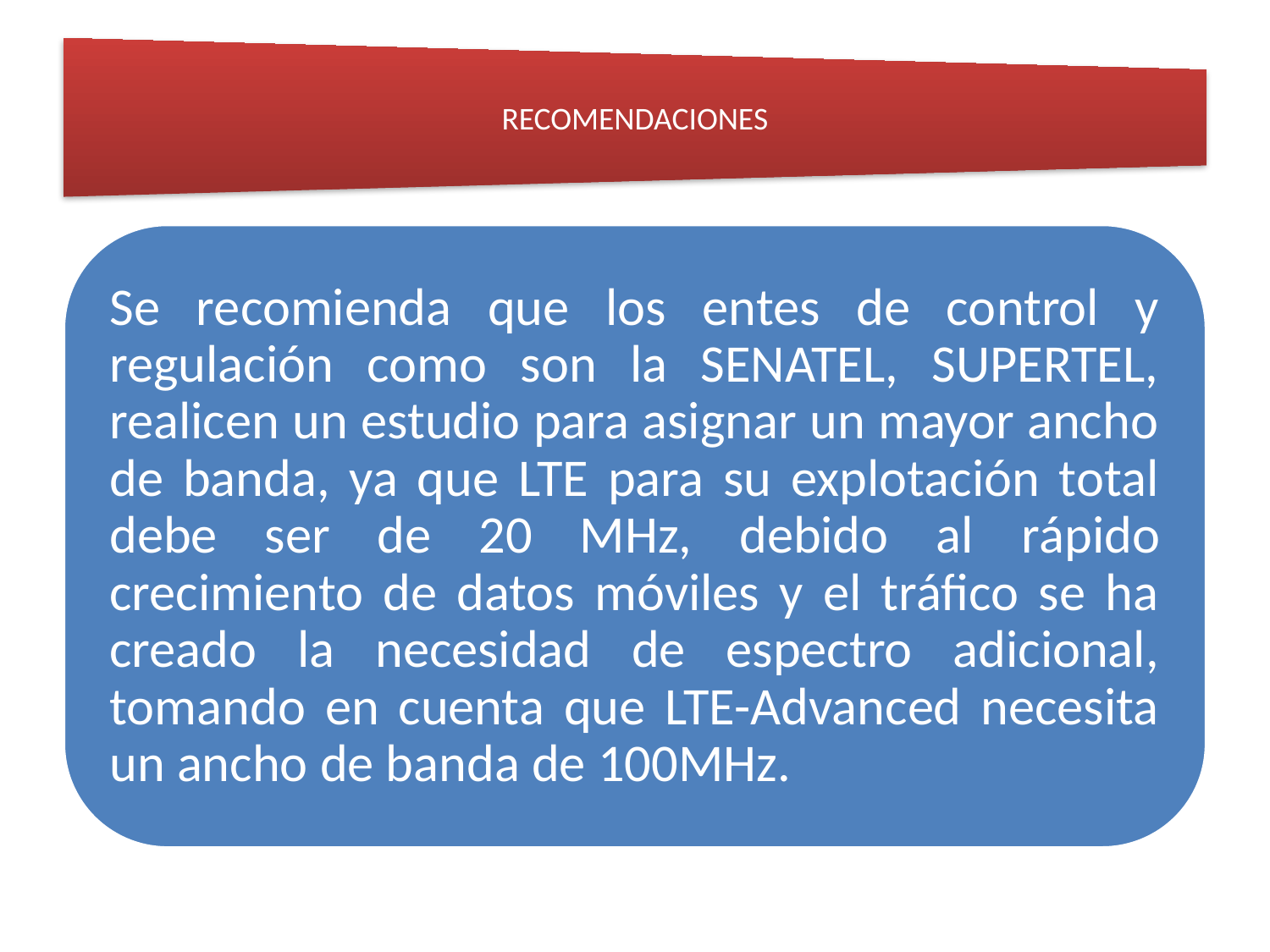

RECOMENDACIONES
Se recomienda que los entes de control y regulación como son la SENATEL, SUPERTEL, realicen un estudio para asignar un mayor ancho de banda, ya que LTE para su explotación total debe ser de 20 MHz, debido al rápido crecimiento de datos móviles y el tráfico se ha creado la necesidad de espectro adicional, tomando en cuenta que LTE-Advanced necesita un ancho de banda de 100MHz.